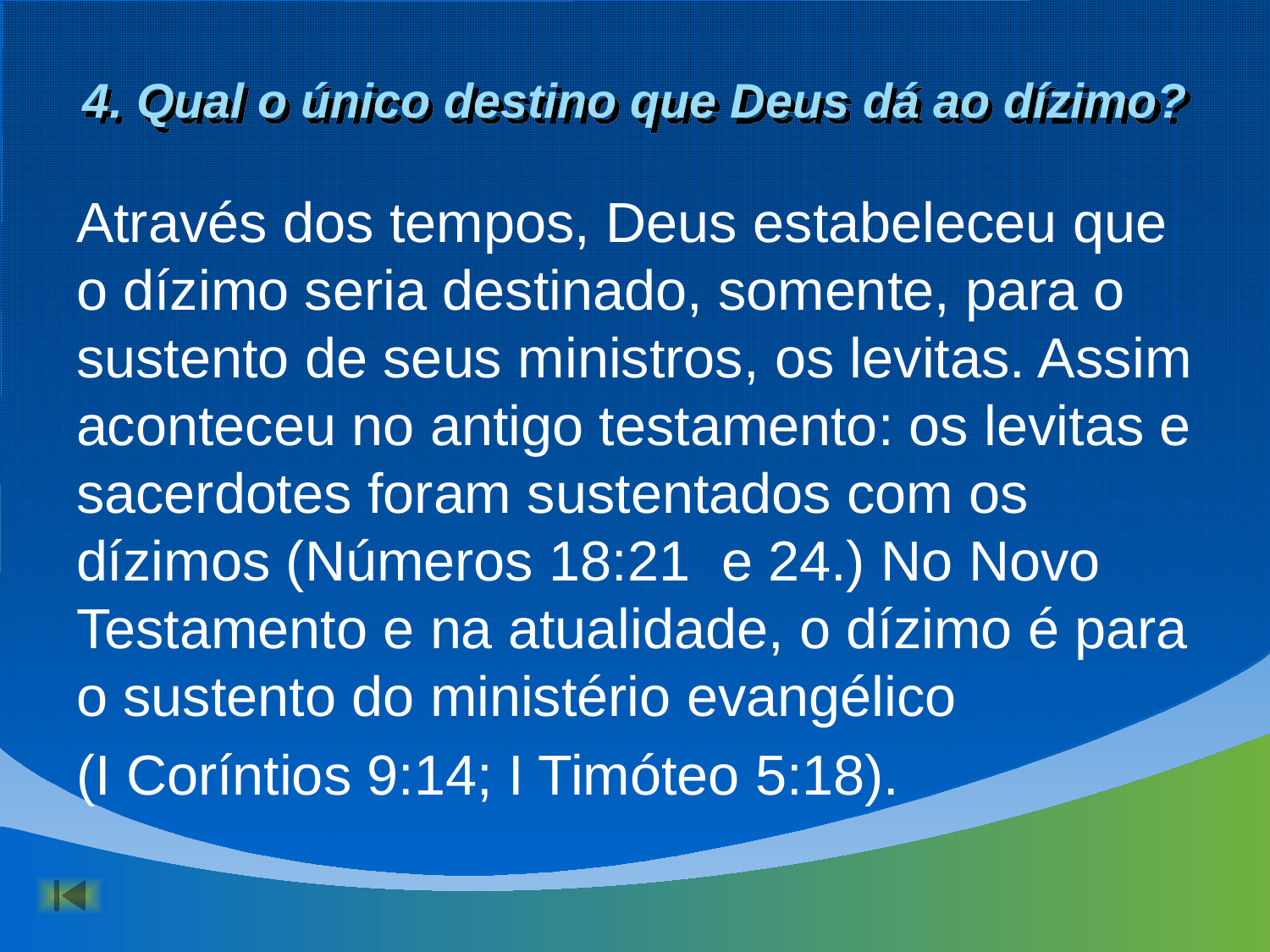

# 4. Qual o único destino que Deus dá ao dízimo?
Através dos tempos, Deus estabeleceu que o dízimo seria destinado, somente, para o sustento de seus ministros, os levitas. Assim aconteceu no antigo testamento: os levitas e sacerdotes foram sustentados com os dízimos (Números 18:21  e 24.) No Novo Testamento e na atualidade, o dízimo é para o sustento do ministério evangélico
(I Coríntios 9:14; I Timóteo 5:18).